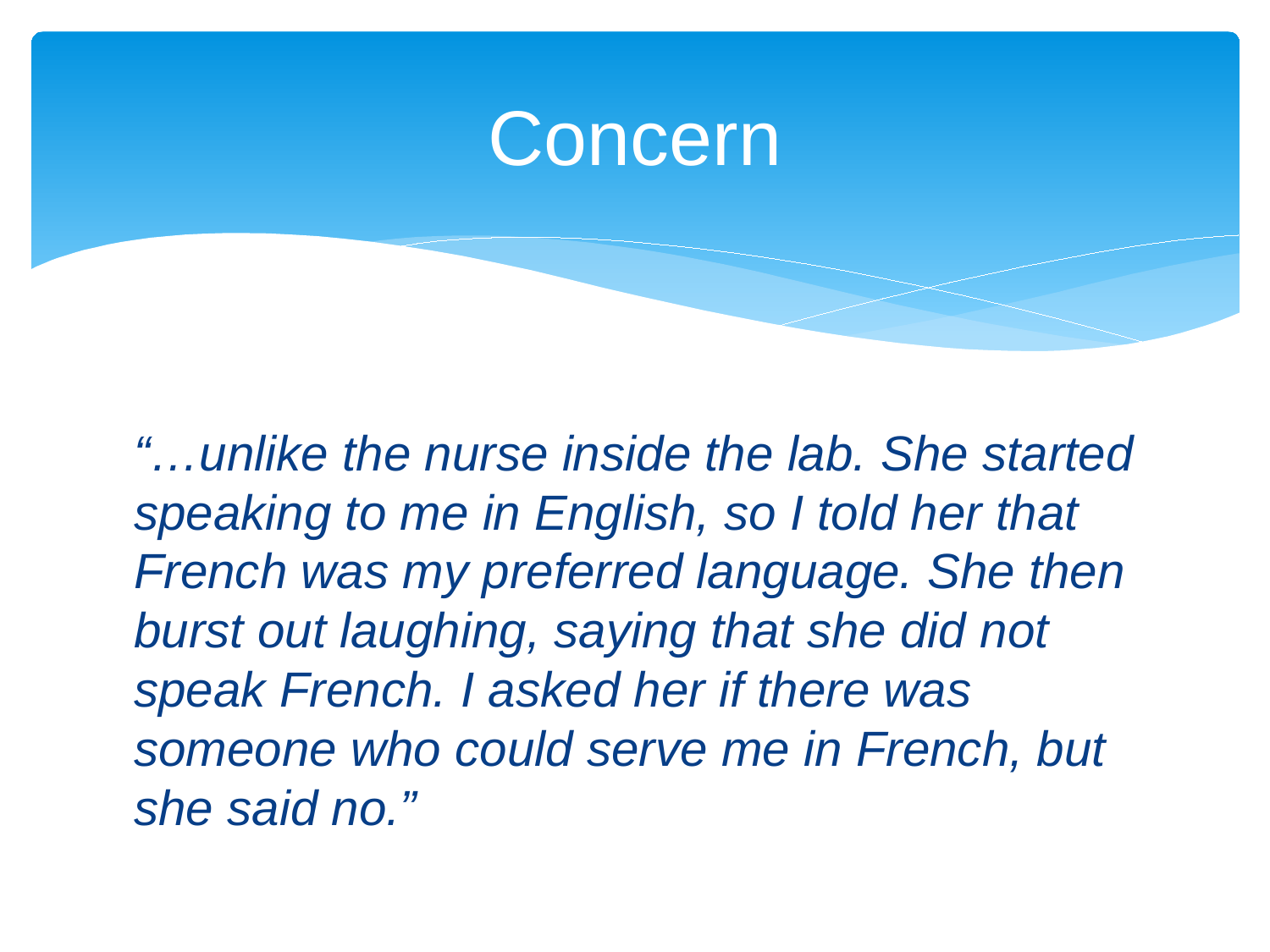

# Concern

“…unlike the nurse inside the lab. She started speaking to me in English, so I told her that French was my preferred language. She then burst out laughing, saying that she did not speak French. I asked her if there was someone who could serve me in French, but she said no.”